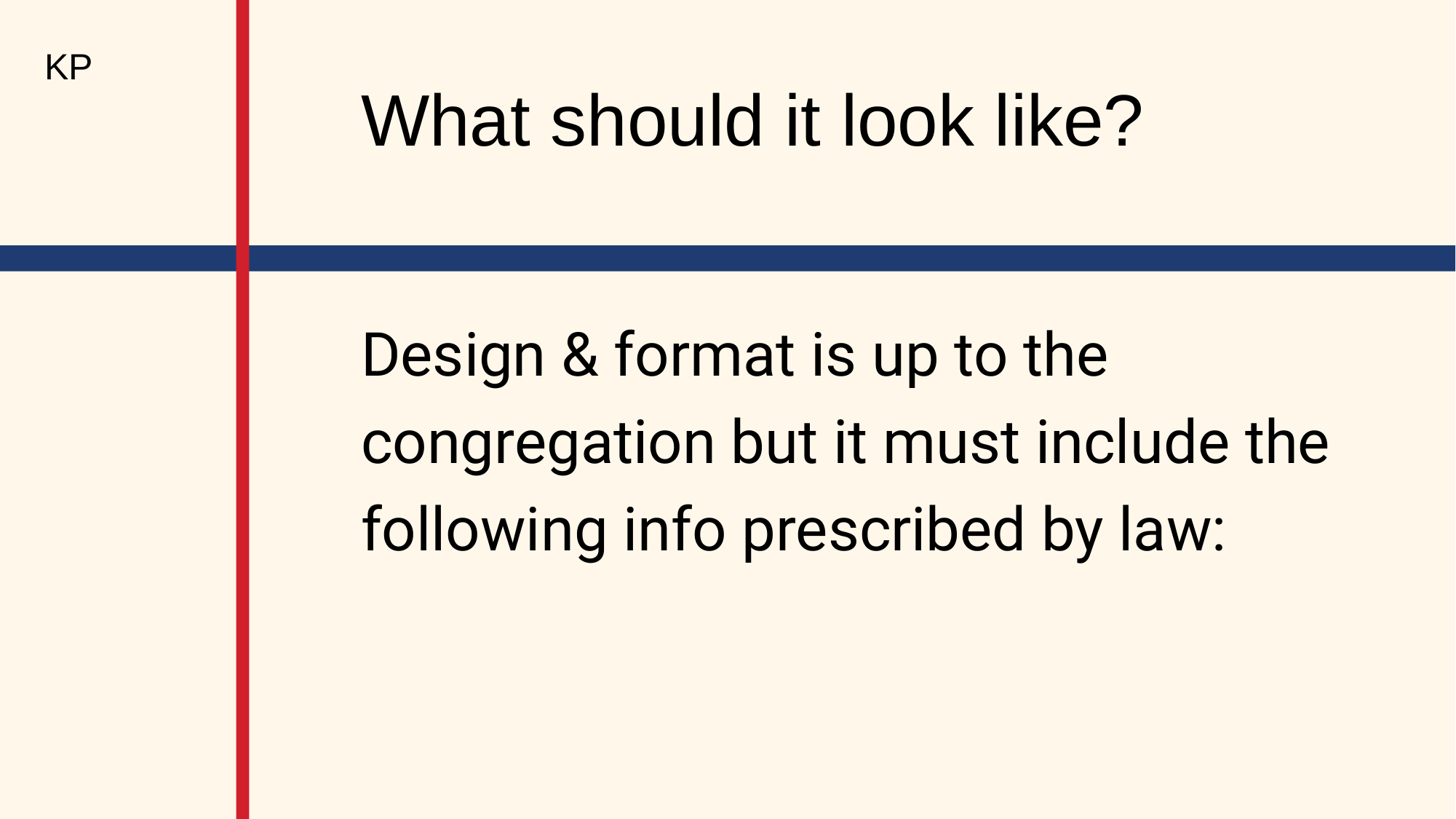

KP
# What should it look like?
Design & format is up to the  congregation but it must include the following info prescribed by law: